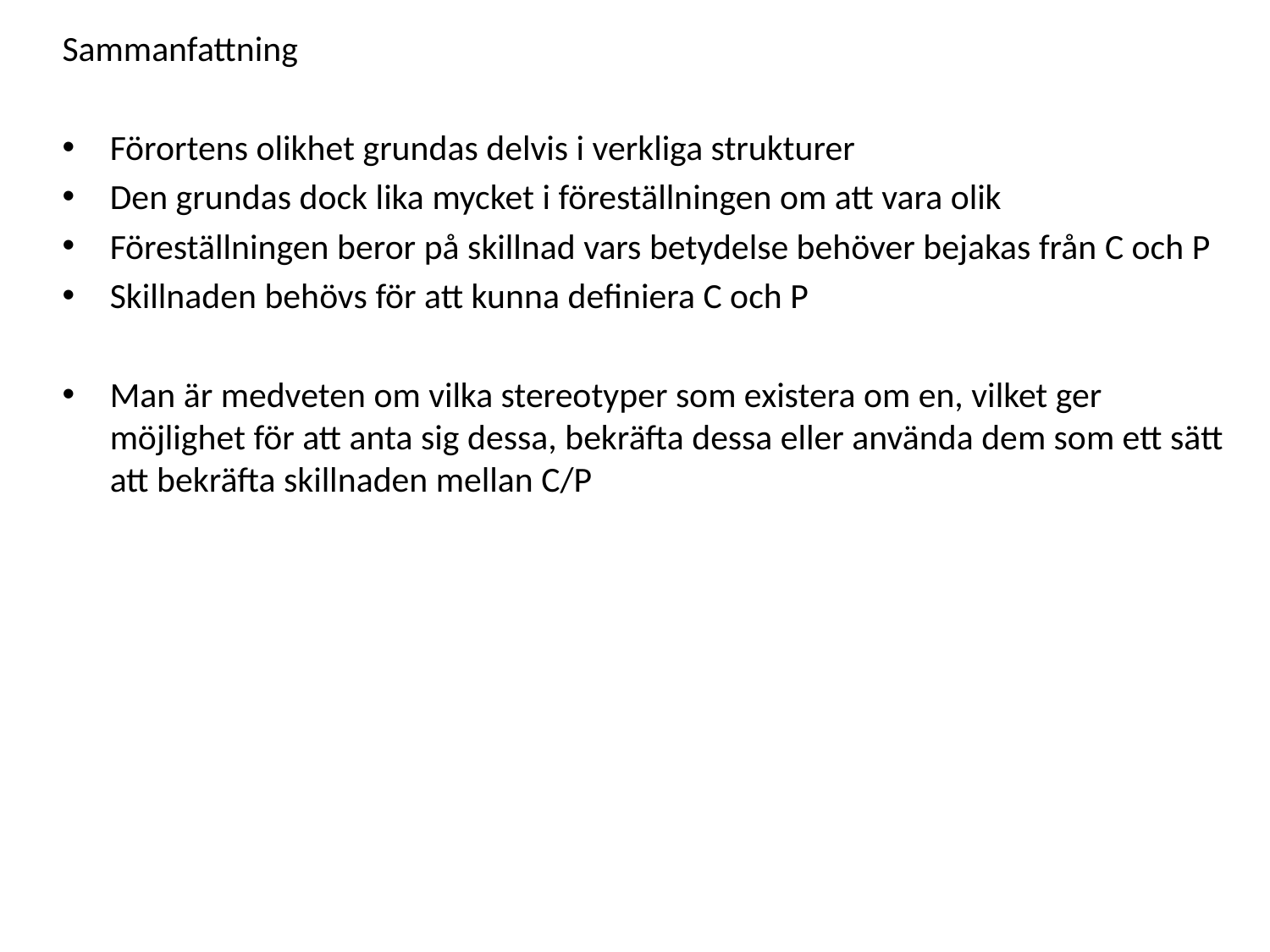

Sammanfattning

Förortens olikhet grundas delvis i verkliga strukturer
Den grundas dock lika mycket i föreställningen om att vara olik
Föreställningen beror på skillnad vars betydelse behöver bejakas från C och P
Skillnaden behövs för att kunna definiera C och P

Man är medveten om vilka stereotyper som existera om en, vilket ger möjlighet för att anta sig dessa, bekräfta dessa eller använda dem som ett sätt att bekräfta skillnaden mellan C/P